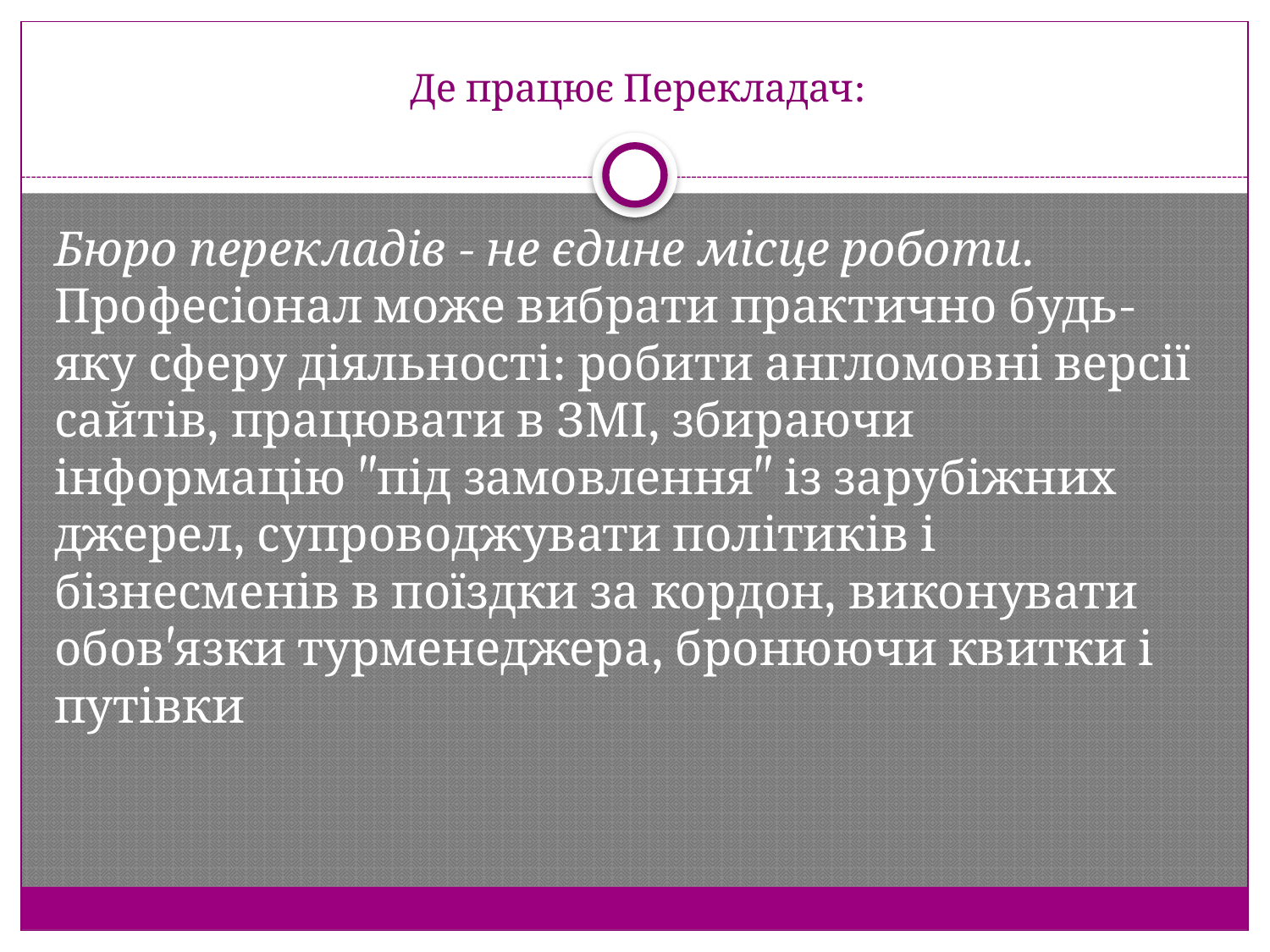

# Де працює Перекладач:
Бюро перекладів - не єдине місце роботи. Професіонал може вибрати практично будь-яку сферу діяльності: робити англомовні версії сайтів, працювати в ЗМІ, збираючи інформацію "під замовлення" із зарубіжних джерел, супроводжувати політиків і бізнесменів в поїздки за кордон, виконувати обов'язки турменеджера, бронюючи квитки і путівки